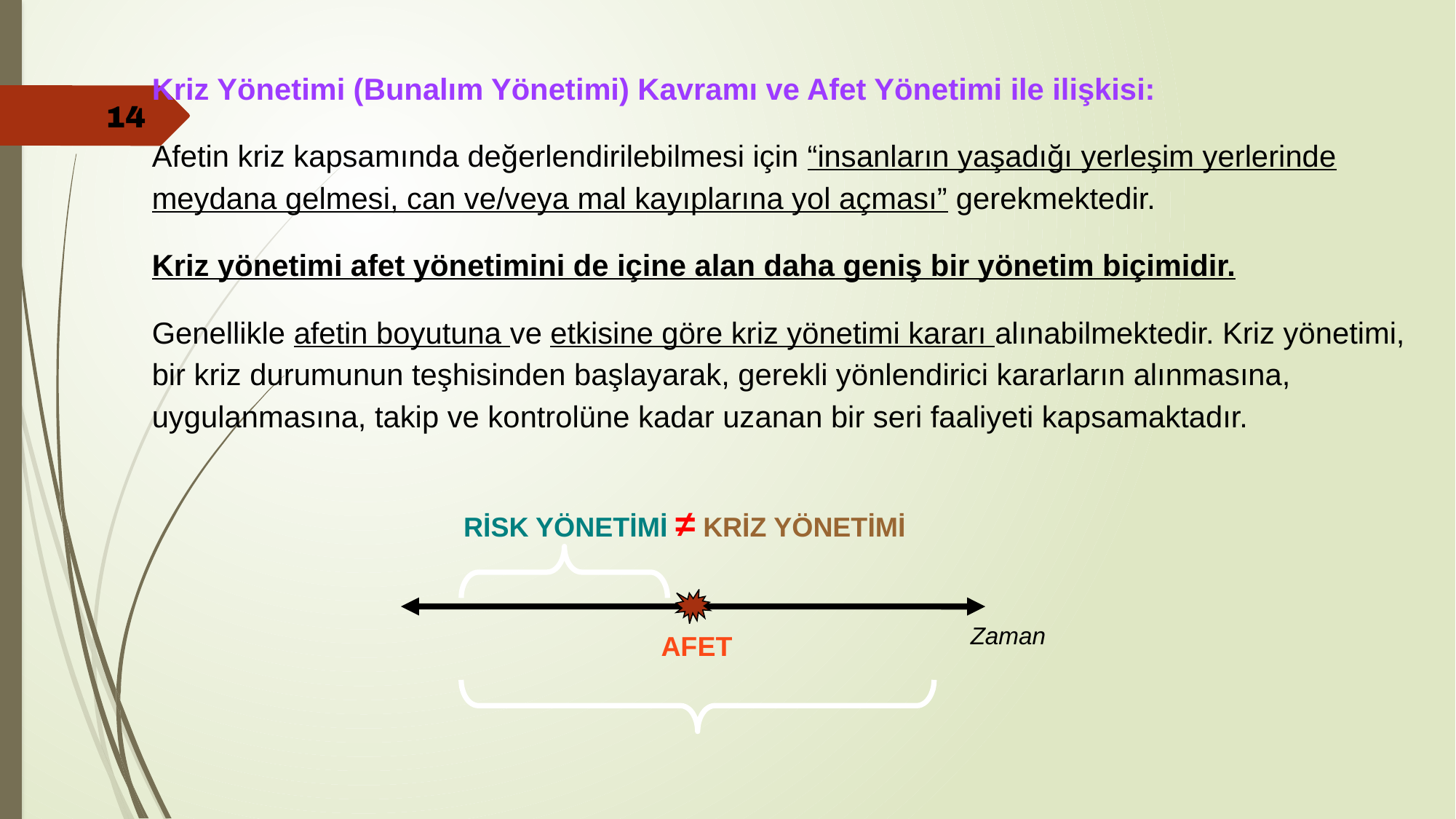

Kriz Yönetimi (Bunalım Yönetimi) Kavramı ve Afet Yönetimi ile ilişkisi:

Afetin kriz kapsamında değerlendirilebilmesi için “insanların yaşadığı yerleşim yerlerinde meydana gelmesi, can ve/veya mal kayıplarına yol açması” gerekmektedir.

Kriz yönetimi afet yönetimini de içine alan daha geniş bir yönetim biçimidir.

Genellikle afetin boyutuna ve etkisine göre kriz yönetimi kararı alınabilmektedir. Kriz yönetimi, bir kriz durumunun teşhisinden başlayarak, gerekli yönlendirici kararların alınmasına, uygulanmasına, takip ve kontrolüne kadar uzanan bir seri faaliyeti kapsamaktadır.
14

RİSK YÖNETİMİ ≠ KRİZ YÖNETİMİ

Zaman
AFET